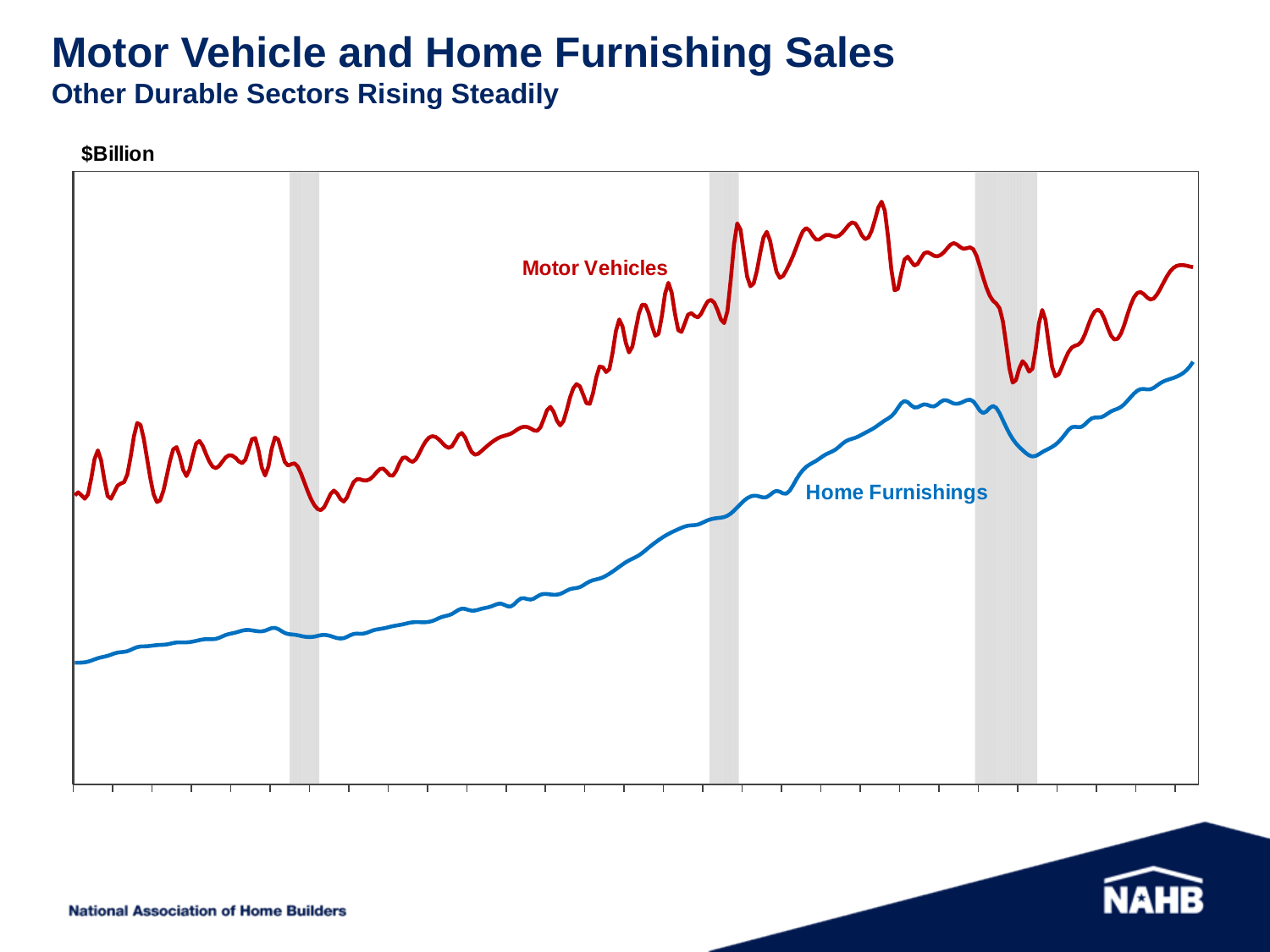

# Motor Vehicle and Home Furnishing Sales Other Durable Sectors Rising Steadily

### Chart

| Category | recession | CDMVP$ | CDFHE$ |
|---|---|---|---|
| 31078.0 | None | 211.9604115716873 | 89.28313446525603 |
| 31106.0 | None | 214.1872074689181 | 89.26002817773924 |
| 31137.0 | None | 212.017901743612 | 89.3112322409307 |
| 31167.0 | None | 209.472922277451 | 89.5364057657619 |
| 31198.0 | None | 212.692034898266 | 90.02445206022068 |
| 31228.0 | None | 224.595632330577 | 90.798450255394 |
| 31259.0 | None | 238.607013025591 | 91.7054786893629 |
| 31290.0 | None | 244.953633954448 | 92.54258384483478 |
| 31320.0 | None | 237.663140265146 | 93.15192532688344 |
| 31351.0 | None | 223.1326971976998 | 93.6670082620075 |
| 31381.0 | None | 211.432803765933 | 94.28568747639657 |
| 31412.0 | None | 209.45435225579 | 95.11750183759136 |
| 31443.0 | None | 214.183825892787 | 96.0075233790188 |
| 31471.0 | None | 219.093887839999 | 96.65641300433448 |
| 31502.0 | None | 220.6151821228759 | 96.97917889010517 |
| 31532.0 | None | 221.618757343292 | 97.20833586057024 |
| 31563.0 | None | 227.2680937782403 | 97.68498183258015 |
| 31593.0 | None | 240.2238851388291 | 98.6137697418531 |
| 31624.0 | None | 255.372751482071 | 99.74276001607218 |
| 31655.0 | None | 265.043705601847 | 100.675581981578 |
| 31685.0 | None | 263.634664885204 | 101.1143885940306 |
| 31716.0 | None | 253.4319308803945 | 101.227943395415 |
| 31746.0 | None | 238.993842657407 | 101.304428218802 |
| 31777.0 | None | 224.45612960477 | 101.5441634861697 |
| 31808.0 | None | 212.754531314296 | 101.885170289105 |
| 31836.0 | None | 207.0235150669299 | 102.1567760838984 |
| 31867.0 | None | 208.296001003635 | 102.2910386953625 |
| 31897.0 | None | 215.387660622597 | 102.395793854197 |
| 31928.0 | None | 226.000482128512 | 102.638966584638 |
| 31958.0 | None | 237.339557568232 | 103.113861176372 |
| 31989.0 | None | 245.757826666678 | 103.6710513282206 |
| 32020.0 | None | 247.344047707896 | 104.08324482316 |
| 32050.0 | None | 240.521702257792 | 104.195276178916 |
| 32081.0 | None | 230.868961395756 | 104.142326697226 |
| 32111.0 | None | 226.0852693478277 | 104.1380795374502 |
| 32142.0 | None | 231.0100026899767 | 104.3416173369171 |
| 32173.0 | None | 241.528122871153 | 104.74672825322 |
| 32202.0 | None | 250.039751315939 | 105.26184612063 |
| 32233.0 | None | 251.873807891723 | 105.817719386951 |
| 32263.0 | None | 248.222805563609 | 106.297753438354 |
| 32294.0 | None | 242.2354319076388 | 106.548440734946 |
| 32324.0 | None | 236.748318092028 | 106.5253718217202 |
| 32355.0 | None | 233.051147530156 | 106.47124559937 |
| 32386.0 | None | 231.8963244538157 | 106.732980567121 |
| 32416.0 | None | 233.571008729935 | 107.501853769024 |
| 32447.0 | None | 236.7976855001137 | 108.562462774015 |
| 32477.0 | None | 239.8479395409438 | 109.5635264188052 |
| 32508.0 | None | 241.364736874738 | 110.2668694430786 |
| 32539.0 | None | 241.137756714417 | 110.794597454609 |
| 32567.0 | None | 239.441584950313 | 111.3335785354883 |
| 32598.0 | None | 236.9095567118733 | 112.031638236776 |
| 32628.0 | None | 235.568509531021 | 112.7524460484576 |
| 32659.0 | None | 238.2236832264915 | 113.207516368839 |
| 32689.0 | None | 245.681033261617 | 113.2282868484656 |
| 32720.0 | None | 253.16502404982 | 112.931865032642 |
| 32751.0 | None | 253.987841160067 | 112.532324040128 |
| 32781.0 | None | 244.826290098826 | 112.252546259264 |
| 32812.0 | None | 232.411967615927 | 112.267883020063 |
| 32842.0 | None | 226.5198877016699 | 112.741868477811 |
| 32873.0 | None | 233.0830579265461 | 113.6798341274252 |
| 32904.0 | None | 245.9764725162141 | 114.585202459366 |
| 32932.0 | None | 254.5128712313505 | 114.7778637792384 |
| 32963.0 | None | 252.912043140781 | 113.9323277934906 |
| 32993.0 | None | 244.57055972417 | 112.4428836782777 |
| 33024.0 | None | 236.521453349821 | 111.052614072638 |
| 33054.0 | None | 233.821589549383 | 110.280630828937 |
| 33085.0 | 2500.0 | 234.803584744851 | 109.9757480140653 |
| 33116.0 | 2500.0 | 235.4886360437651 | 109.750225218554 |
| 33146.0 | 2500.0 | 232.9874424854927 | 109.3412623748184 |
| 33177.0 | 2500.0 | 227.755161769927 | 108.812015313775 |
| 33207.0 | 2500.0 | 221.3165502905841 | 108.3369661355386 |
| 33238.0 | 2500.0 | 214.960978225354 | 108.06484519462 |
| 33269.0 | 2500.0 | 209.233947609701 | 108.058876683275 |
| 33297.0 | 2500.0 | 204.850543968379 | 108.3367366768813 |
| 33328.0 | 2500.0 | 201.969369161514 | 108.863429737668 |
| 33358.0 | None | 201.127098170916 | 109.4197699695834 |
| 33389.0 | None | 203.1574080086527 | 109.6690607561215 |
| 33419.0 | None | 207.940352423986 | 109.405091205239 |
| 33450.0 | None | 213.086225924953 | 108.755928469281 |
| 33481.0 | None | 215.4435669837453 | 107.957948632779 |
| 33511.0 | None | 213.2431396166473 | 107.2841568132238 |
| 33542.0 | None | 209.221302247817 | 106.966483070966 |
| 33572.0 | None | 207.4294845024747 | 107.237797202667 |
| 33603.0 | None | 210.4722635822917 | 108.1826476723915 |
| 33634.0 | None | 216.444482772581 | 109.409093397279 |
| 33663.0 | None | 221.628049398292 | 110.304741622045 |
| 33694.0 | None | 223.82008491024 | 110.5660321558677 |
| 33724.0 | None | 223.716442163785 | 110.4912237425657 |
| 33755.0 | None | 222.9454834605413 | 110.5850581286406 |
| 33785.0 | None | 222.896409230058 | 111.1888186117006 |
| 33816.0 | None | 223.9208368394651 | 112.117354010382 |
| 33847.0 | None | 226.046001644715 | 113.016499067506 |
| 33877.0 | None | 228.88526231448 | 113.6053378919754 |
| 33908.0 | None | 231.2407661330313 | 113.9900136090097 |
| 33938.0 | None | 231.629812335968 | 114.3719385867313 |
| 33969.0 | None | 229.4220844084227 | 114.8900259257324 |
| 34000.0 | None | 226.694853905708 | 115.5001305135026 |
| 34028.0 | None | 226.424577338355 | 116.050174659916 |
| 34059.0 | None | 230.073335862929 | 116.499865199289 |
| 34089.0 | None | 235.666206248601 | 116.9170674880357 |
| 34120.0 | None | 239.6155092331655 | 117.3833582084026 |
| 34150.0 | None | 239.692248106004 | 117.9471643517416 |
| 34181.0 | None | 237.6225505029 | 118.503631674474 |
| 34212.0 | None | 236.4950369404221 | 118.9018218642282 |
| 34242.0 | None | 238.465982111295 | 119.033285558224 |
| 34273.0 | None | 242.7396035963466 | 118.9900515584207 |
| 34303.0 | None | 247.6032498002057 | 118.915906357517 |
| 34334.0 | None | 251.6389366099917 | 118.949523615261 |
| 34365.0 | None | 254.346062956318 | 119.2197395130506 |
| 34393.0 | None | 255.393766319113 | 119.805893886302 |
| 34424.0 | None | 254.8387216483398 | 120.750784589398 |
| 34454.0 | None | 253.0335557023662 | 121.872914344072 |
| 34485.0 | None | 250.541412063183 | 122.833173982559 |
| 34515.0 | None | 248.0907414674767 | 123.463388446967 |
| 34546.0 | None | 246.8112163774445 | 124.033645060755 |
| 34577.0 | None | 247.979071728644 | 124.979283676993 |
| 34607.0 | None | 251.89348640442 | 126.458627653122 |
| 34638.0 | None | 256.1993818898374 | 127.993521117395 |
| 34668.0 | None | 257.71566936175 | 128.8851638138297 |
| 34699.0 | None | 254.513615885089 | 128.713086197452 |
| 34730.0 | None | 248.6125909743761 | 127.945898594395 |
| 34758.0 | None | 243.698160231112 | 127.3785243374954 |
| 34789.0 | None | 241.7999197898363 | 127.4777465308864 |
| 34819.0 | None | 242.4770189682645 | 128.085271284978 |
| 34850.0 | None | 244.4853431136627 | 128.802016117881 |
| 34880.0 | None | 246.670576447745 | 129.343301802874 |
| 34911.0 | None | 248.731602008785 | 129.833511515971 |
| 34942.0 | None | 250.6753152653321 | 130.5456034781458 |
| 34972.0 | None | 252.4026192938283 | 131.541007093589 |
| 35003.0 | None | 253.860695593299 | 132.3903177707437 |
| 35033.0 | None | 254.9559789948169 | 132.499495933453 |
| 35064.0 | None | 255.6839091297113 | 131.614539907825 |
| 35095.0 | None | 256.350187292022 | 130.560606287372 |
| 35124.0 | None | 257.297803198469 | 130.535966618308 |
| 35155.0 | None | 258.751250747711 | 132.157879552535 |
| 35185.0 | None | 260.4066668589889 | 134.5666331609083 |
| 35216.0 | None | 261.727706822777 | 136.323956185772 |
| 35246.0 | None | 262.3097264967861 | 136.5285516421 |
| 35277.0 | None | 262.065808803083 | 135.8516182822577 |
| 35308.0 | None | 261.015692110384 | 135.5073904875801 |
| 35338.0 | None | 259.5973355054839 | 136.303305943807 |
| 35369.0 | None | 259.2906461761839 | 137.784939919749 |
| 35399.0 | None | 261.883600755533 | 139.108829519153 |
| 35430.0 | None | 267.9861844585746 | 139.6684008567567 |
| 35461.0 | None | 274.4964265515698 | 139.598847946814 |
| 35489.0 | None | 276.887931363923 | 139.290339715247 |
| 35520.0 | None | 273.209974934978 | 139.061903461333 |
| 35550.0 | None | 266.7690034866329 | 139.123873084784 |
| 35581.0 | None | 263.2414101785229 | 139.6784917587237 |
| 35611.0 | None | 266.414629856745 | 140.7771507680405 |
| 35642.0 | None | 274.451123637538 | 142.0881957546363 |
| 35673.0 | None | 283.6692808712698 | 143.1606657168545 |
| 35703.0 | None | 290.518833724658 | 143.692767457167 |
| 35734.0 | None | 293.5711108484559 | 144.02451650558 |
| 35764.0 | None | 291.878799545765 | 144.660786920786 |
| 35795.0 | None | 285.750042976872 | 145.9139381877847 |
| 35826.0 | None | 279.5634471831781 | 147.508213200877 |
| 35854.0 | None | 279.071526152747 | 148.861155327942 |
| 35885.0 | None | 286.8909270378846 | 149.737490063713 |
| 35915.0 | None | 298.601929219564 | 150.329272874196 |
| 35946.0 | None | 306.4293095065689 | 150.9392516339013 |
| 35976.0 | None | 305.9307482401509 | 151.832376644512 |
| 36007.0 | None | 302.392857336229 | 153.0284504159811 |
| 36038.0 | None | 304.4960582179381 | 154.484526980548 |
| 36068.0 | None | 316.85950539907 | 156.08706955115 |
| 36099.0 | None | 332.5397799091928 | 157.7938021512753 |
| 36129.0 | None | 340.982680861155 | 159.539462013791 |
| 36160.0 | None | 335.82102886323 | 161.25617164806 |
| 36191.0 | None | 323.882659358363 | 162.890860746464 |
| 36219.0 | None | 316.7884396825519 | 164.267991596035 |
| 36250.0 | None | 321.050362494684 | 165.447727489856 |
| 36280.0 | None | 333.153920237223 | 166.626911399762 |
| 36311.0 | None | 345.4460533011339 | 167.990703148227 |
| 36341.0 | None | 351.8351579268747 | 169.6860286821921 |
| 36372.0 | None | 351.5289707106912 | 171.622284918062 |
| 36403.0 | None | 345.5121814704706 | 173.656719623674 |
| 36433.0 | None | 336.1908093134582 | 175.58502863689 |
| 36464.0 | None | 329.0137382630372 | 177.408979390658 |
| 36494.0 | None | 330.409429168701 | 179.133829662141 |
| 36525.0 | None | 343.351330418741 | 180.75828222642 |
| 36556.0 | None | 359.887578779651 | 182.2922469216497 |
| 36585.0 | None | 367.814665366865 | 183.6459938048152 |
| 36616.0 | None | 360.7277345964986 | 184.864726615048 |
| 36646.0 | None | 345.2967941919943 | 186.0082390556747 |
| 36677.0 | None | 333.065675735474 | 187.1095787644857 |
| 36707.0 | None | 331.858674176534 | 188.18186289072 |
| 36738.0 | None | 338.130833656557 | 189.105686953952 |
| 36769.0 | None | 344.4778771708091 | 189.728965677561 |
| 36799.0 | None | 345.5843317349746 | 189.977525615692 |
| 36830.0 | None | 343.5016130016696 | 190.126258715507 |
| 36860.0 | None | 342.4204249064119 | 190.5360263675455 |
| 36891.0 | None | 345.136685494454 | 191.4324254335907 |
| 36922.0 | None | 350.144074163131 | 192.626554915982 |
| 36950.0 | None | 354.2084281189096 | 193.703839039696 |
| 36981.0 | 2500.0 | 355.3450875801423 | 194.4796549841265 |
| 37011.0 | 2500.0 | 353.164988992612 | 194.9923816670977 |
| 37042.0 | 2500.0 | 347.800916497746 | 195.3151828613003 |
| 37072.0 | 2500.0 | 340.9173971176136 | 195.591929368178 |
| 37103.0 | 2500.0 | 338.260595629292 | 196.060852435327 |
| 37134.0 | 2500.0 | 347.0797312028936 | 197.008064052751 |
| 37164.0 | 2500.0 | 369.7483287811269 | 198.5754529456303 |
| 37195.0 | 2500.0 | 395.969799903131 | 200.664719354722 |
| 37225.0 | 2500.0 | 411.353671010337 | 203.0670613884941 |
| 37256.0 | None | 406.694388851043 | 205.567156732082 |
| 37287.0 | None | 389.200221646217 | 207.9455098817423 |
| 37315.0 | None | 372.6118601560593 | 209.8084479516525 |
| 37346.0 | None | 365.2793886738443 | 211.066214563265 |
| 37376.0 | None | 367.3941742579122 | 211.6849131582937 |
| 37407.0 | None | 376.6951387466881 | 211.584960918092 |
| 37437.0 | None | 389.650849151612 | 210.923960558573 |
| 37468.0 | None | 401.065372528568 | 210.349831788771 |
| 37499.0 | None | 405.1879416435 | 210.6873719153873 |
| 37529.0 | None | 398.7515750884989 | 212.301556158066 |
| 37560.0 | None | 386.528677725023 | 214.270454045265 |
| 37590.0 | None | 375.6792366186776 | 215.27200671037 |
| 37621.0 | None | 371.420448026349 | 214.575991138335 |
| 37652.0 | None | 372.9256135571368 | 213.3171213826847 |
| 37680.0 | None | 377.1595013471591 | 213.236672435488 |
| 37711.0 | None | 382.0916110142576 | 215.3723357185247 |
| 37741.0 | None | 387.5615994671948 | 219.2282347679141 |
| 37772.0 | None | 393.6578882500058 | 223.567633206626 |
| 37802.0 | None | 400.1852494080841 | 227.3985442516701 |
| 37833.0 | None | 405.604688075282 | 230.476548907137 |
| 37864.0 | None | 407.9647481287693 | 232.851583514242 |
| 37894.0 | None | 406.2182491620376 | 234.5342631697641 |
| 37925.0 | None | 402.424053807412 | 235.865882850462 |
| 37955.0 | None | 399.5300308465937 | 237.214372130235 |
| 37986.0 | None | 399.514626056917 | 238.816982838415 |
| 38017.0 | None | 401.3474698989638 | 240.539352455447 |
| 38046.0 | None | 402.9255013835839 | 242.015778890971 |
| 38077.0 | None | 402.9609319625337 | 243.1523382433008 |
| 38107.0 | None | 402.078377707797 | 244.227397151788 |
| 38138.0 | None | 401.563020142817 | 245.622792568899 |
| 38168.0 | None | 402.373168079058 | 247.555717174212 |
| 38199.0 | None | 404.4245890455839 | 249.69366767714 |
| 38230.0 | None | 407.3061567775639 | 251.542143842866 |
| 38260.0 | None | 410.264896043142 | 252.709661412239 |
| 38291.0 | None | 412.0829439470829 | 253.458846096071 |
| 38321.0 | None | 411.3525548140221 | 254.2019142687313 |
| 38352.0 | None | 407.4984546784419 | 255.236075589734 |
| 38383.0 | None | 402.599253008443 | 256.525650597388 |
| 38411.0 | None | 399.8288557061119 | 257.815184393099 |
| 38442.0 | None | 401.0391997829543 | 259.0606344774836 |
| 38472.0 | None | 406.128185685476 | 260.3703342437739 |
| 38503.0 | None | 414.1363312813539 | 261.830325602043 |
| 38533.0 | None | 422.944272168477 | 263.501662627858 |
| 38564.0 | None | 427.2946816106 | 265.2462625157468 |
| 38595.0 | None | 420.785924757678 | 266.88392506684 |
| 38625.0 | None | 401.2233736673972 | 268.3188061793674 |
| 38656.0 | None | 377.54681101153 | 270.0183902209793 |
| 38686.0 | None | 362.2687095642072 | 272.561383887132 |
| 38717.0 | None | 363.4060505282471 | 276.109302782243 |
| 38748.0 | None | 374.758629214379 | 279.539846404906 |
| 38776.0 | None | 384.834166935512 | 281.1571453298843 |
| 38807.0 | None | 386.9718003426809 | 280.2859577824967 |
| 38837.0 | None | 383.620347849528 | 278.054795757929 |
| 38868.0 | None | 380.4641367081652 | 276.391247003309 |
| 38898.0 | None | 381.6633772532136 | 276.57424899737 |
| 38929.0 | None | 385.772531693982 | 277.8411539446895 |
| 38960.0 | None | 389.4726569421798 | 278.7357363162482 |
| 38990.0 | None | 390.3133048216496 | 278.323880052567 |
| 39021.0 | None | 389.1146758141078 | 277.381562863627 |
| 39051.0 | None | 387.631128657858 | 277.1883317708966 |
| 39082.0 | None | 387.2422964745946 | 278.5135998879696 |
| 39113.0 | None | 388.1996785421526 | 280.53568415488 |
| 39141.0 | None | 390.2340365408768 | 281.8125052962969 |
| 39172.0 | None | 393.040546432618 | 281.601407889397 |
| 39202.0 | None | 395.7192469914739 | 280.4256600618361 |
| 39233.0 | None | 396.9077233345284 | 279.3170309778176 |
| 39263.0 | None | 395.949438905716 | 279.0667412598926 |
| 39294.0 | None | 393.976919066518 | 279.634769743489 |
| 39325.0 | None | 392.7316270874389 | 280.7052164000826 |
| 39355.0 | None | 393.18783566157 | 281.795347650846 |
| 39386.0 | None | 393.82366623417 | 282.131631689687 |
| 39416.0 | None | 392.395623485247 | 280.846039060752 |
| 39447.0 | 2500.0 | 387.4192787754919 | 277.643169095439 |
| 39478.0 | 2500.0 | 379.7737772387832 | 274.039254526938 |
| 39507.0 | 2500.0 | 371.633912760634 | 272.297691032804 |
| 39538.0 | 2500.0 | 364.275143038842 | 273.498389213316 |
| 39568.0 | 2500.0 | 358.3695802132293 | 276.0954394022597 |
| 39599.0 | 2500.0 | 354.6251608633241 | 277.559381246567 |
| 39629.0 | 2500.0 | 352.6244201660178 | 276.1131997585275 |
| 39660.0 | 2500.0 | 349.0954078551259 | 272.239092534588 |
| 39691.0 | 2500.0 | 339.648744275493 | 267.139597896607 |
| 39721.0 | 2500.0 | 322.9910425821914 | 262.055353214343 |
| 39752.0 | 2500.0 | 305.1458152032673 | 257.36828231427 |
| 39782.0 | 2500.0 | 294.6202501297024 | 253.3303568393 |
| 39813.0 | 2500.0 | 296.499104530579 | 250.092662672842 |
| 39844.0 | 2500.0 | 304.9716965459989 | 247.4143603770961 |
| 39872.0 | 2500.0 | 310.3569017818996 | 245.1509391963473 |
| 39903.0 | 2500.0 | 307.7381988033169 | 243.029952637611 |
| 39933.0 | 2500.0 | 302.644128545125 | 241.294110480944 |
| 39964.0 | 2500.0 | 304.791740294426 | 240.503697977912 |
| 39994.0 | 2500.0 | 319.401073074341 | 240.915401641528 |
| 40025.0 | None | 338.094471346947 | 242.164733348354 |
| 40056.0 | None | 347.9261973596367 | 243.683359051904 |
| 40086.0 | None | 340.525308609009 | 244.9969711701073 |
| 40117.0 | None | 322.823625749157 | 246.193882997958 |
| 40147.0 | None | 306.2825887680032 | 247.4946787744757 |
| 40178.0 | None | 299.2899990697061 | 249.108040757718 |
| 40209.0 | None | 300.707681348247 | 251.228344200119 |
| 40237.0 | None | 306.01288088305 | 253.8241485932047 |
| 40268.0 | None | 311.8613294709093 | 256.9304891863181 |
| 40298.0 | None | 316.9988785505272 | 259.971826100349 |
| 40329.0 | None | 320.3643055923521 | 261.9171242252469 |
| 40359.0 | None | 321.7146722793593 | 262.29381219546 |
| 40390.0 | None | 322.5090056696251 | 261.9584974165871 |
| 40421.0 | None | 324.8444981421191 | 262.240774339245 |
| 40451.0 | None | 329.8813792228689 | 263.9407524426745 |
| 40482.0 | None | 336.4781304636283 | 266.3580104766336 |
| 40512.0 | None | 342.6921976566306 | 268.314046569665 |
| 40543.0 | None | 346.852000744112 | 269.041299373873 |
| 40574.0 | None | 348.1767509521951 | 269.07049937402 |
| 40602.0 | None | 346.266879332917 | 269.3178669938037 |
| 40633.0 | None | 341.2596161750068 | 270.3843304880186 |
| 40663.0 | None | 334.6851305325816 | 272.013701105118 |
| 40694.0 | None | 329.0601146355739 | 273.5596424148943 |
| 40724.0 | None | 326.2860843261079 | 274.6213350216536 |
| 40755.0 | None | 326.781818478336 | 275.5051342287369 |
| 40786.0 | None | 330.480942093557 | 276.780856830459 |
| 40816.0 | None | 336.815147336324 | 278.7711425781228 |
| 40847.0 | None | 344.4483135746369 | 281.315323825805 |
| 40877.0 | None | 351.7001744935902 | 284.054993547996 |
| 40908.0 | None | 357.170872413345 | 286.631456644304 |
| 40939.0 | None | 360.3949971102896 | 288.707043901567 |
| 40968.0 | None | 361.068241820253 | 289.8409629977988 |
| 40999.0 | None | 359.4863249871008 | 289.9739907480031 |
| 41029.0 | None | 357.0253365198769 | 289.6847615639388 |
| 41060.0 | None | 355.5432138596806 | 289.790571616542 |
| 41090.0 | None | 356.356675863267 | 290.8349810679746 |
| 41121.0 | None | 359.2231960911871 | 292.5153104951286 |
| 41152.0 | None | 363.4077419504039 | 294.259398021044 |
| 41182.0 | None | 368.014697424571 | 295.572801170749 |
| 41213.0 | None | 372.4714356776189 | 296.5212230970769 |
| 41243.0 | None | 376.193985925118 | 297.2979930420697 |
| 41274.0 | None | 378.7472876887187 | 298.0807191133503 |
| 41305.0 | None | 380.2251455706908 | 299.023467306168 |
| 41333.0 | None | 380.8078456946793 | 300.1730272684766 |
| 41364.0 | None | 380.7871228648769 | 301.6912177531925 |
| 41394.0 | None | 380.372051425775 | 303.7555881122739 |
| 41425.0 | None | 379.7808949716626 | 306.4531474574889 |
| 41455.0 | None | 379.247690427303 | 309.899492857854 |
| 41486.0 | None | None | None |